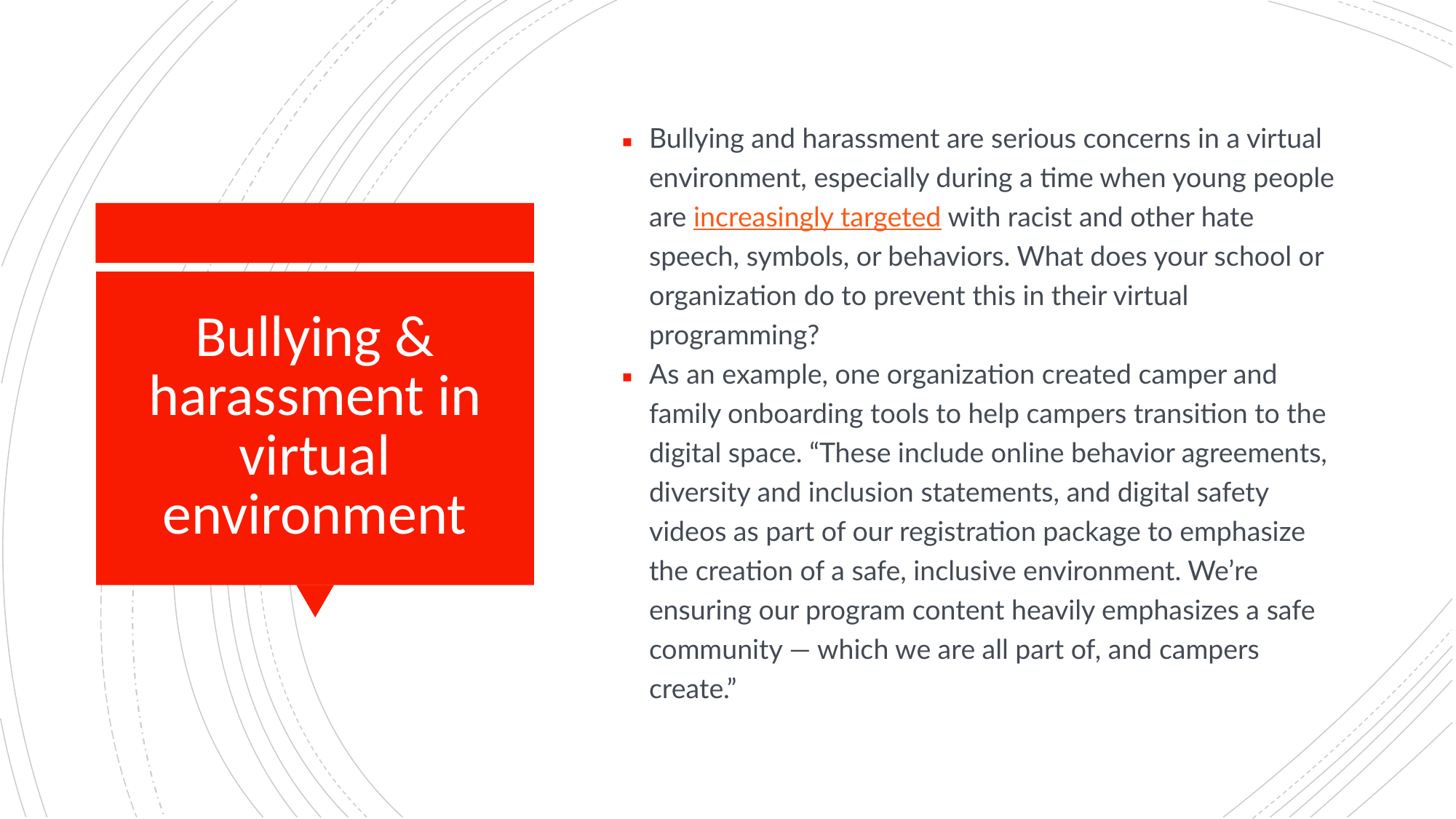

Bullying and harassment are serious concerns in a virtual environment, especially during a time when young people are increasingly targeted with racist and other hate speech, symbols, or behaviors. What does your school or organization do to prevent this in their virtual programming?
As an example, one organization created camper and family onboarding tools to help campers transition to the digital space. “These include online behavior agreements, diversity and inclusion statements, and digital safety videos as part of our registration package to emphasize the creation of a safe, inclusive environment. We’re ensuring our program content heavily emphasizes a safe community — which we are all part of, and campers create.”
# Bullying & harassment in virtual environment